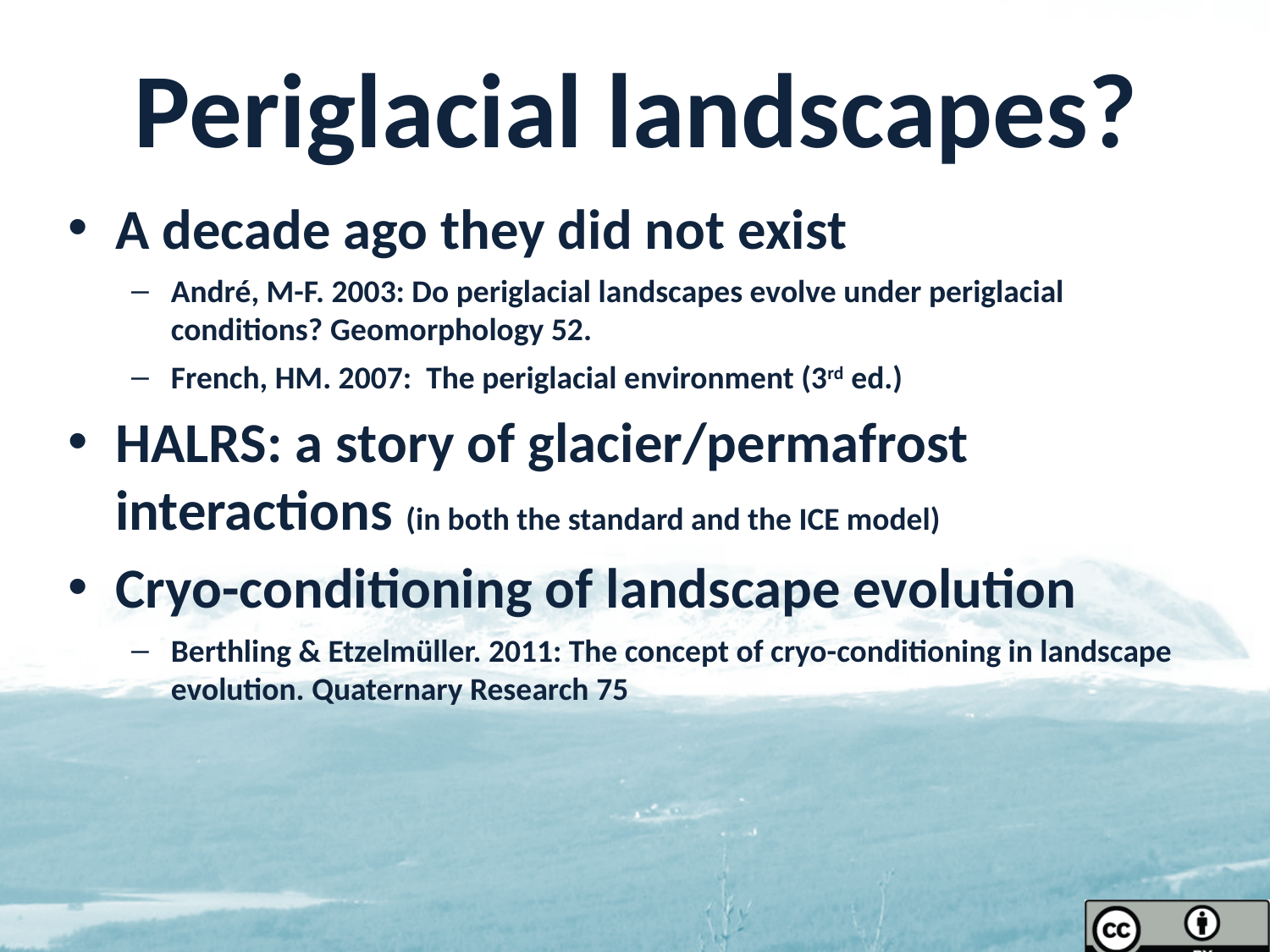

# Periglacial landscapes?
A decade ago they did not exist
André, M-F. 2003: Do periglacial landscapes evolve under periglacial conditions? Geomorphology 52.
French, HM. 2007:  The periglacial environment (3rd ed.)
HALRS: a story of glacier/permafrost interactions (in both the standard and the ICE model)
Cryo-conditioning of landscape evolution
Berthling & Etzelmüller. 2011: The concept of cryo-conditioning in landscape evolution. Quaternary Research 75